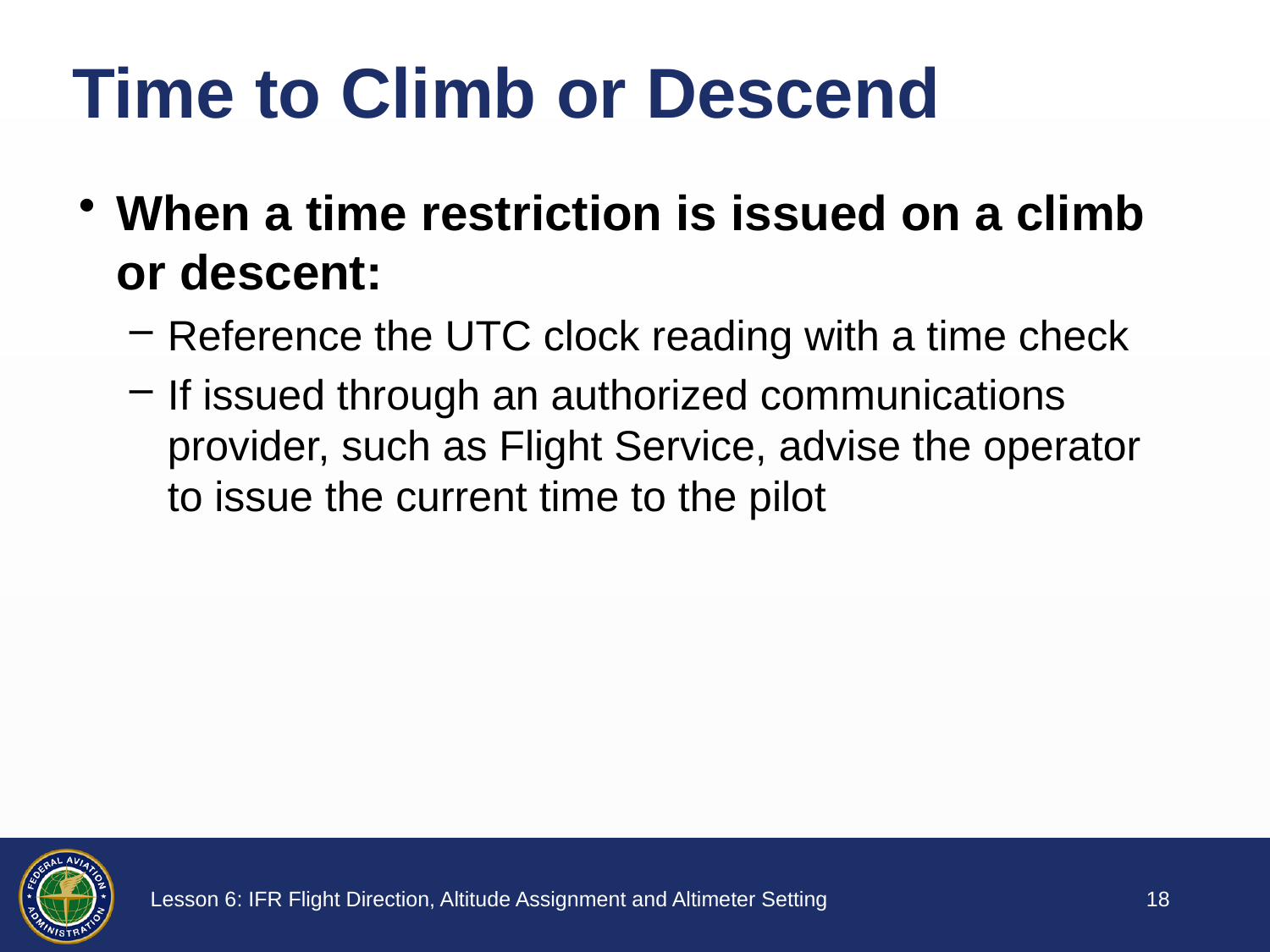

# Time to Climb or Descend
When a time restriction is issued on a climb or descent:
Reference the UTC clock reading with a time check
If issued through an authorized communications provider, such as Flight Service, advise the operator to issue the current time to the pilot

18